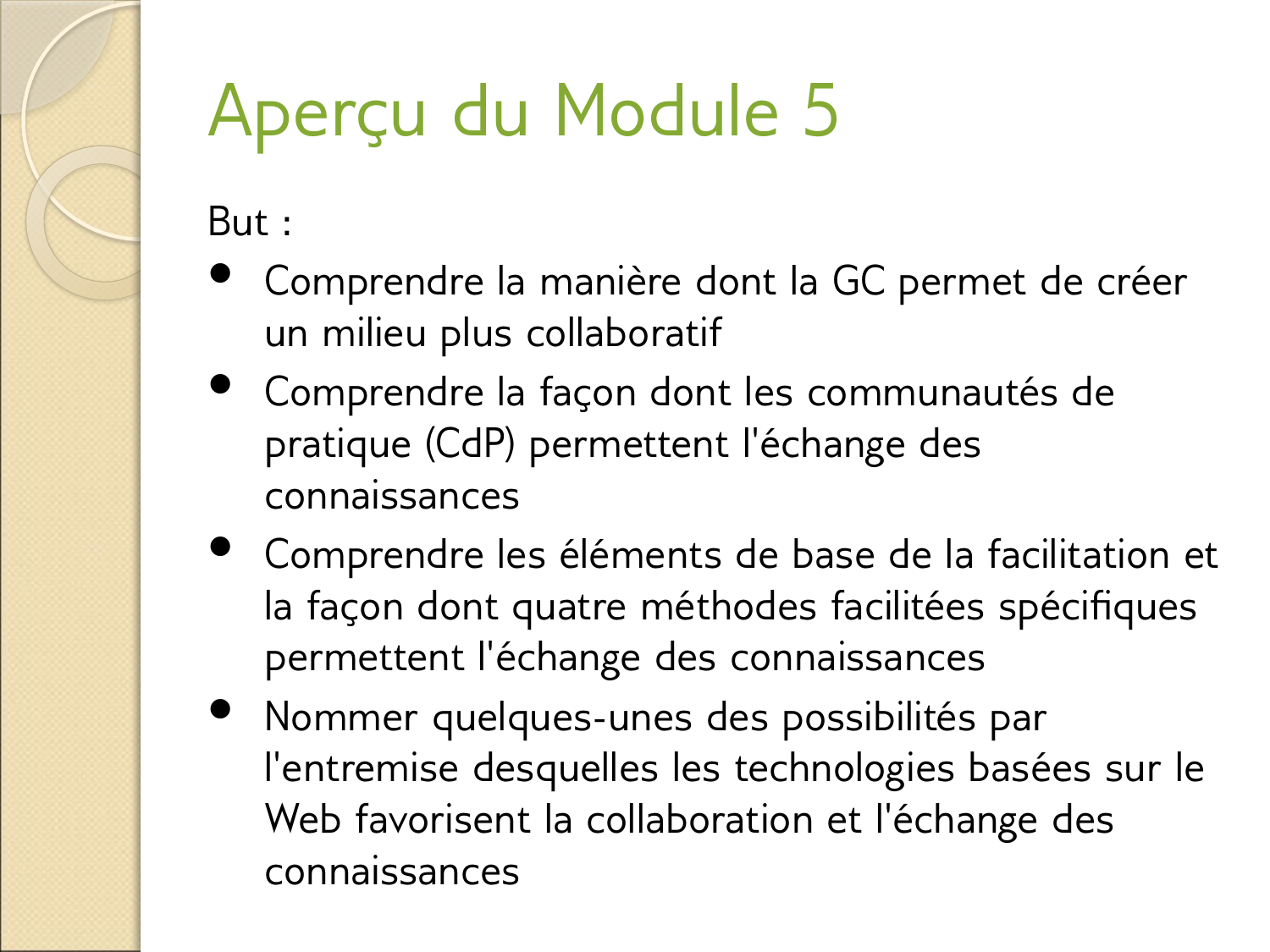

# Aperçu du Module 5
But :
Comprendre la manière dont la GC permet de créer un milieu plus collaboratif
Comprendre la façon dont les communautés de pratique (CdP) permettent l'échange des connaissances
Comprendre les éléments de base de la facilitation et la façon dont quatre méthodes facilitées spécifiques permettent l'échange des connaissances
Nommer quelques-unes des possibilités par l'entremise desquelles les technologies basées sur le Web favorisent la collaboration et l'échange des connaissances